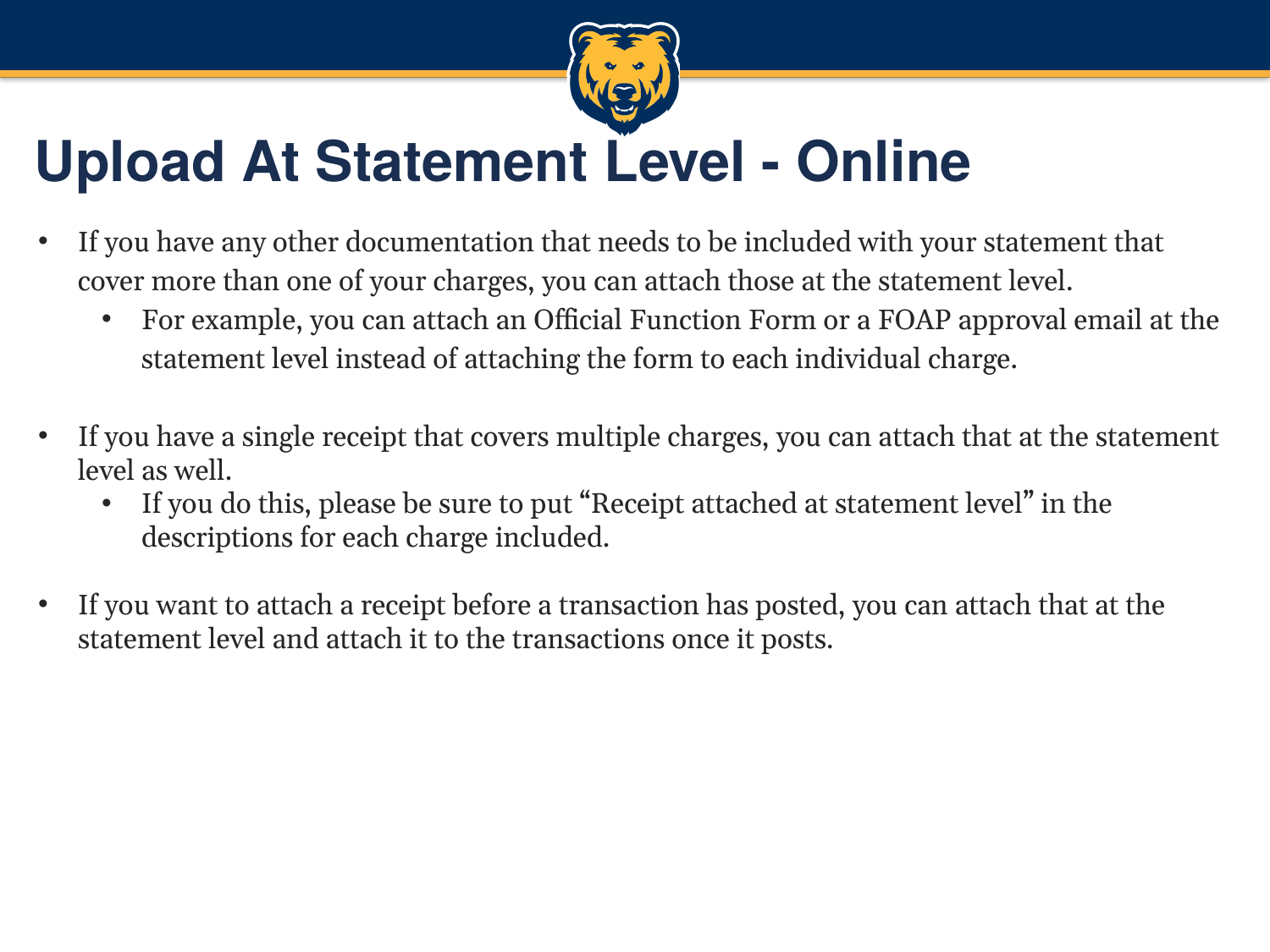

Upload At Statement Level - Online
If you have any other documentation that needs to be included with your statement that cover more than one of your charges, you can attach those at the statement level.
For example, you can attach an Official Function Form or a FOAP approval email at the statement level instead of attaching the form to each individual charge.

If you have a single receipt that covers multiple charges, you can attach that at the statement level as well.
If you do this, please be sure to put “Receipt attached at statement level” in the descriptions for each charge included.

If you want to attach a receipt before a transaction has posted, you can attach that at the statement level and attach it to the transactions once it posts.